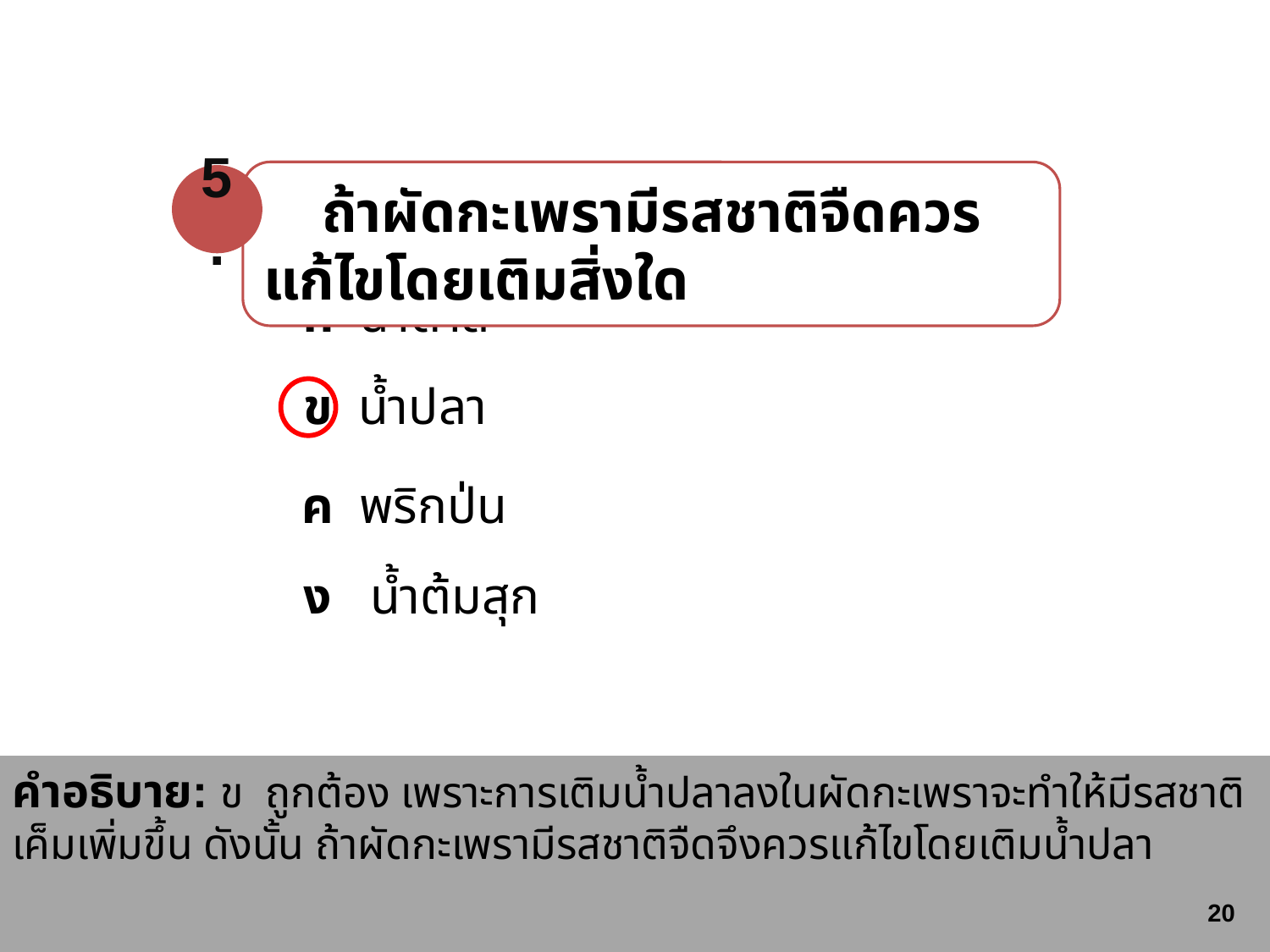

ถ้าผัดกะเพรามีรสชาติจืดควรแก้ไขโดยเติมสิ่งใด
5.
ก  น้ำตาล
ข  น้ำปลา

ค  พริกป่น
 ง   น้ำต้มสุก

คำอธิบาย: ข  ถูกต้อง เพราะการเติมน้ำปลาลงในผัดกะเพราจะทำให้มีรสชาติเค็มเพิ่มขึ้น ดังนั้น ถ้าผัดกะเพรามีรสชาติจืดจึงควรแก้ไขโดยเติมน้ำปลา
20